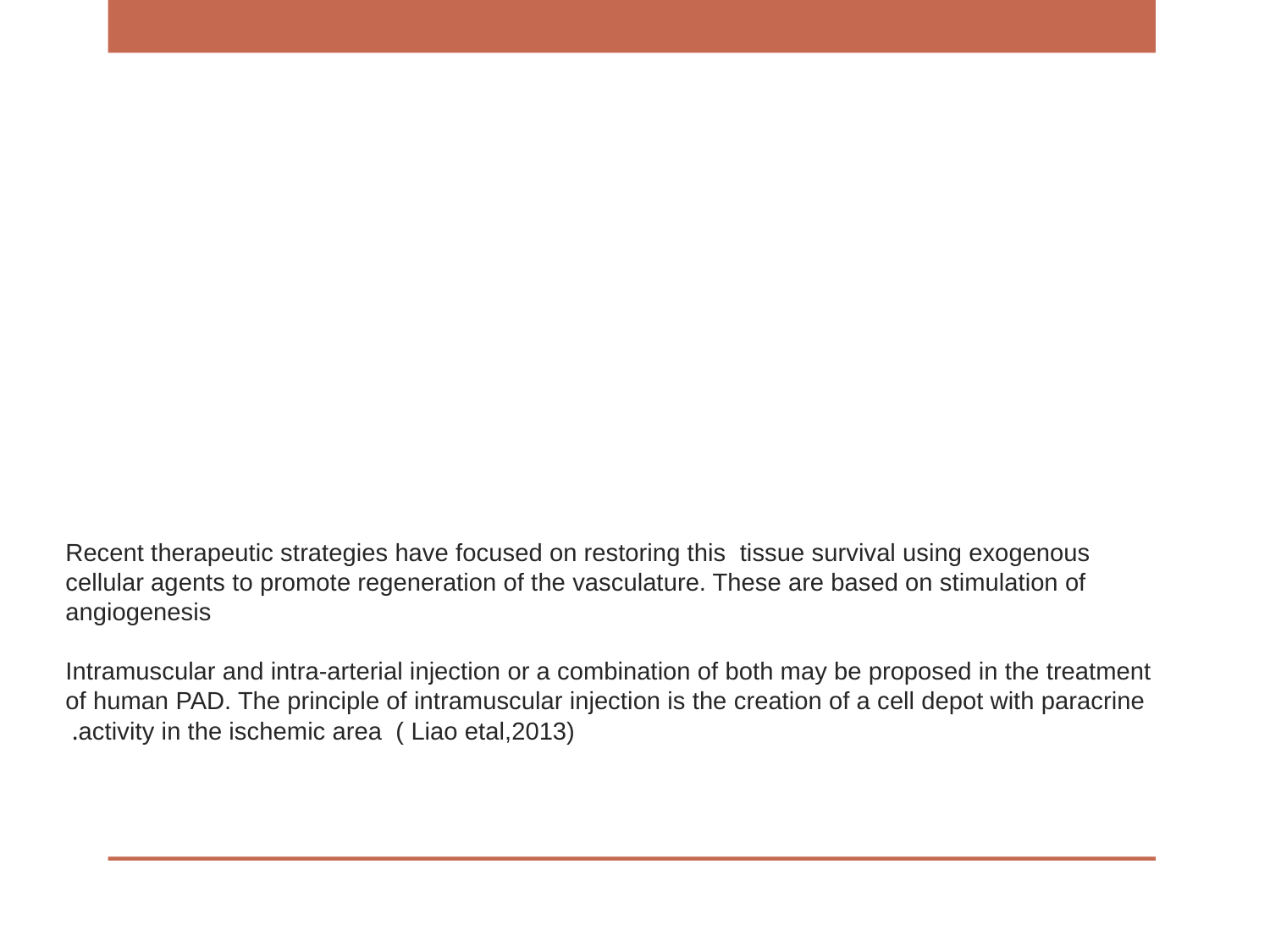

# Recent therapeutic strategies have focused on restoring this  tissue survival using exogenous  cellular agents to promote regeneration of the vasculature. These are based on stimulation of angiogenesis Intramuscular and intra-arterial injection or a combination of both may be proposed in the treatment of human PAD. The principle of intramuscular injection is the creation of a cell depot with paracrine activity in the ischemic area  ( Liao etal,2013).